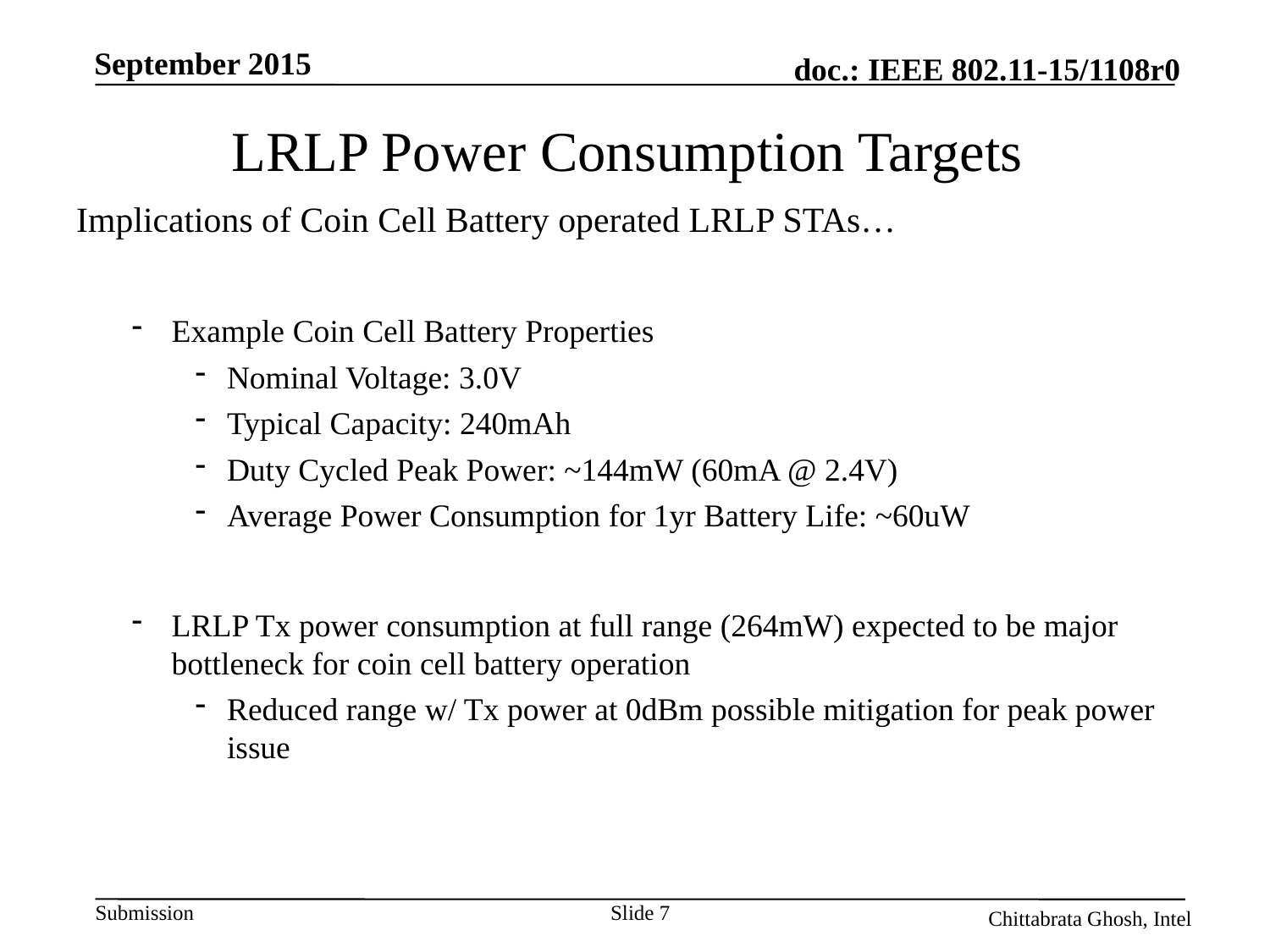

September 2015
# LRLP Power Consumption Targets
Implications of Coin Cell Battery operated LRLP STAs…

Example Coin Cell Battery Properties
Nominal Voltage: 3.0V
Typical Capacity: 240mAh
Duty Cycled Peak Power: ~144mW (60mA @ 2.4V)
Average Power Consumption for 1yr Battery Life: ~60uW

LRLP Tx power consumption at full range (264mW) expected to be major bottleneck for coin cell battery operation
Reduced range w/ Tx power at 0dBm possible mitigation for peak power issue

Slide 7
                                        Chittabrata Ghosh, Intel